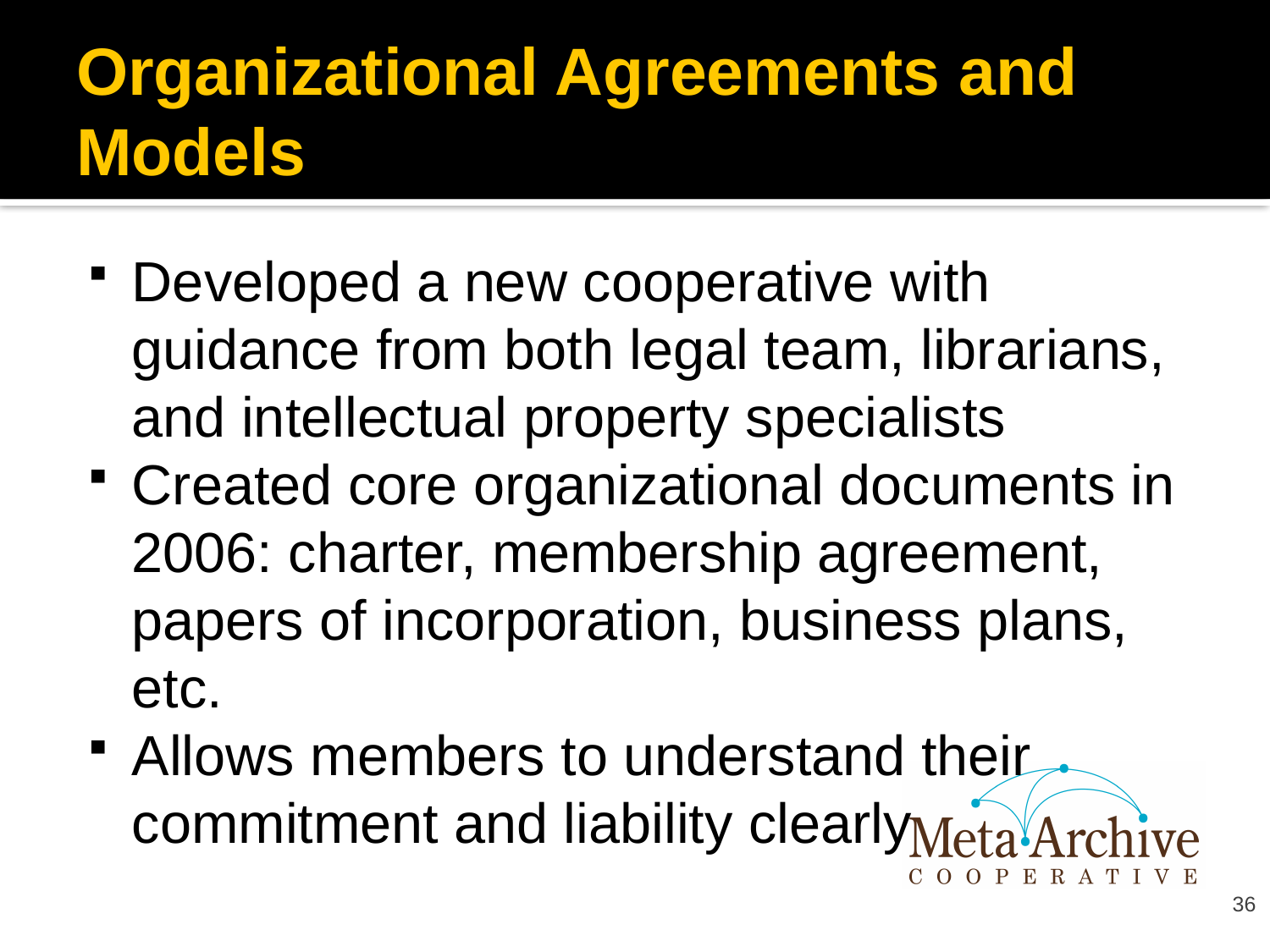

# Organizational Agreements and Models
Developed a new cooperative with guidance from both legal team, librarians, and intellectual property specialists
Created core organizational documents in 2006: charter, membership agreement, papers of incorporation, business plans, etc.
Allows members to understand their commitment and liability clearly
36